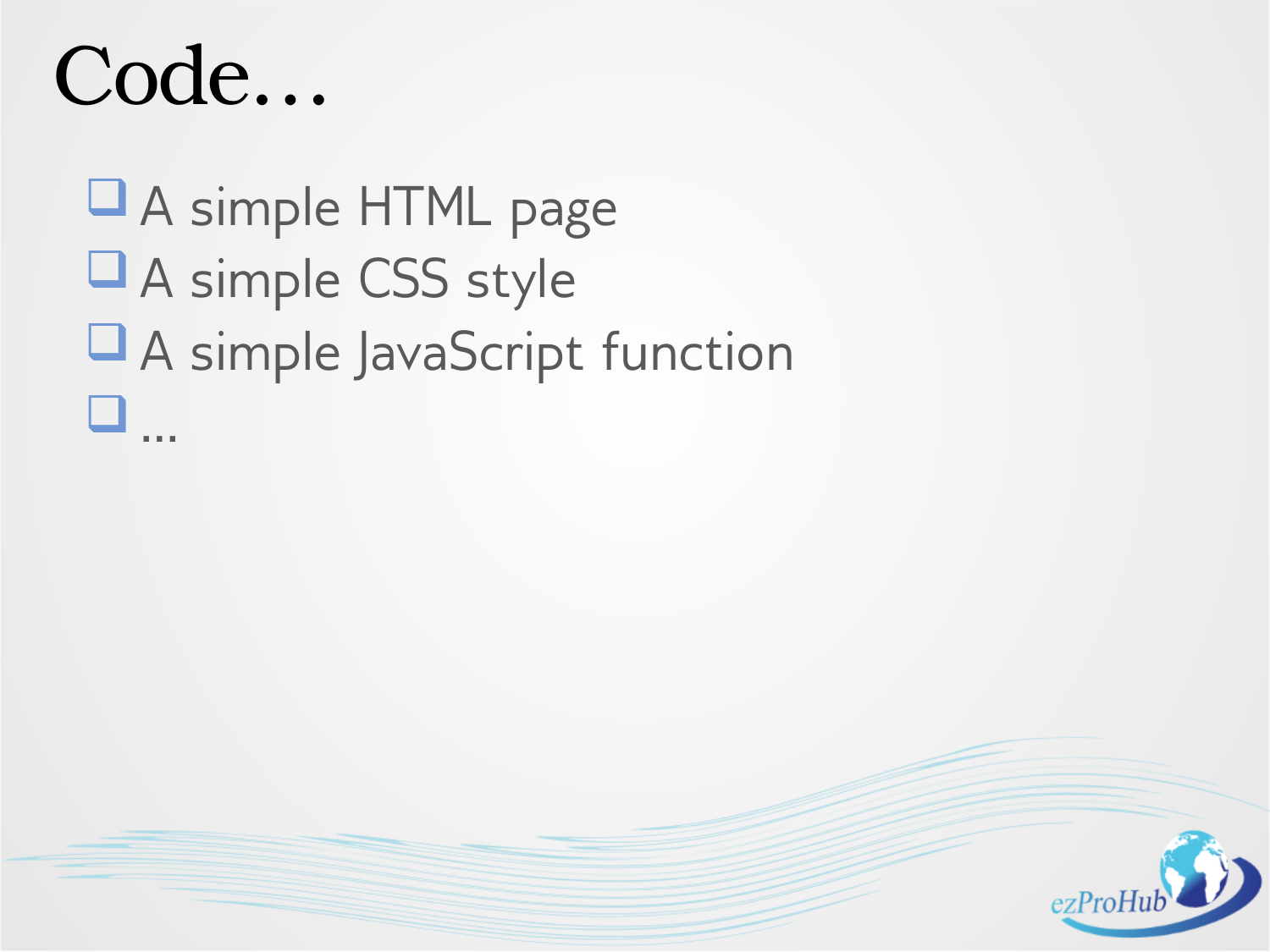

# Code…
A simple HTML page
A simple CSS style
A simple JavaScript function
…